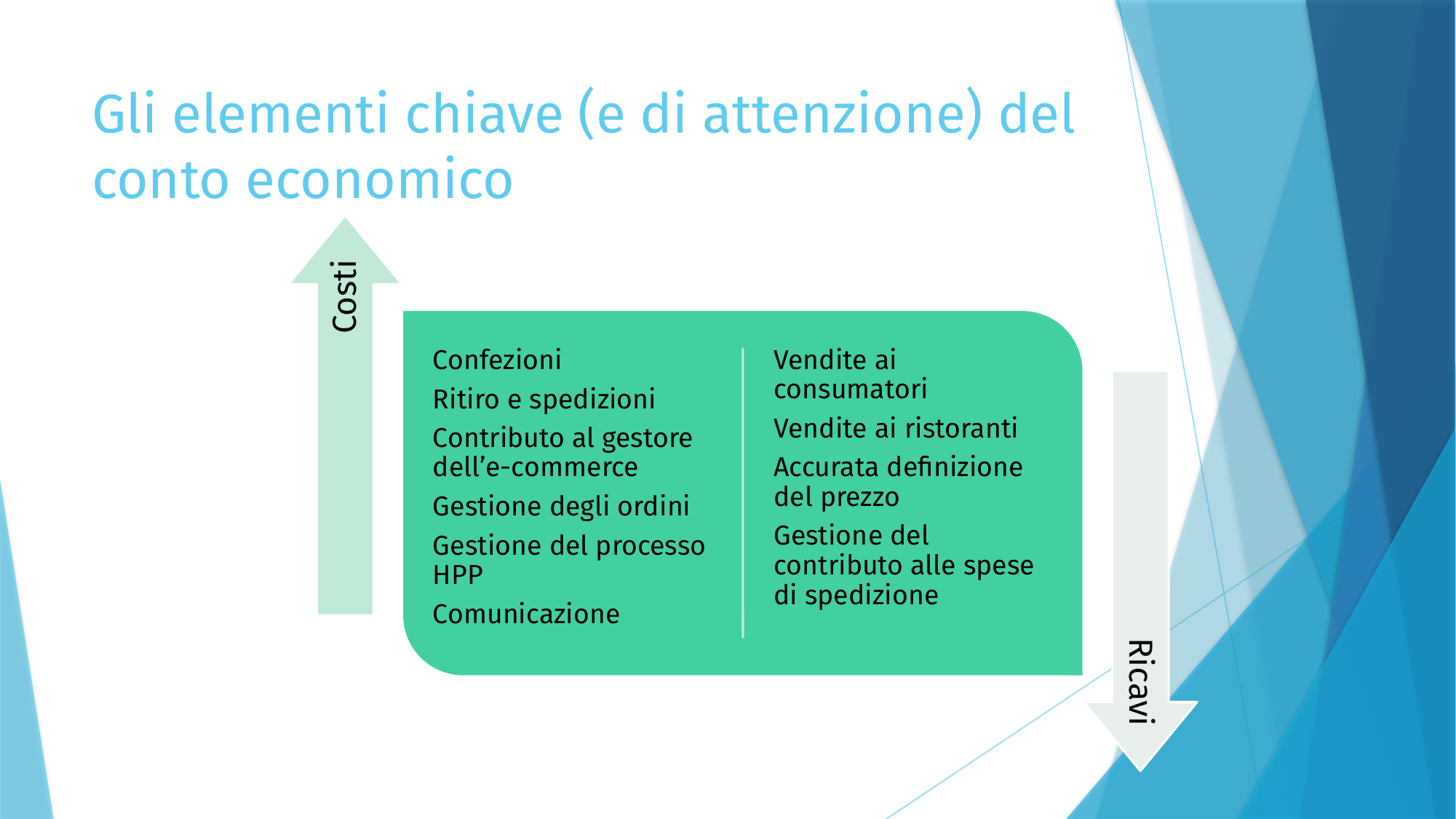

# Gli elementi chiave (e di attenzione) del conto economico
Confezioni
Ritiro e spedizioni
Contributo al gestore dell’e-commerce
Gestione degli ordini
Gestione del processo HPP
Comunicazione
Vendite ai consumatori
Vendite ai ristoranti
Accurata definizione del prezzo
Gestione del contributo alle spese di spedizione
Costi
Ricavi